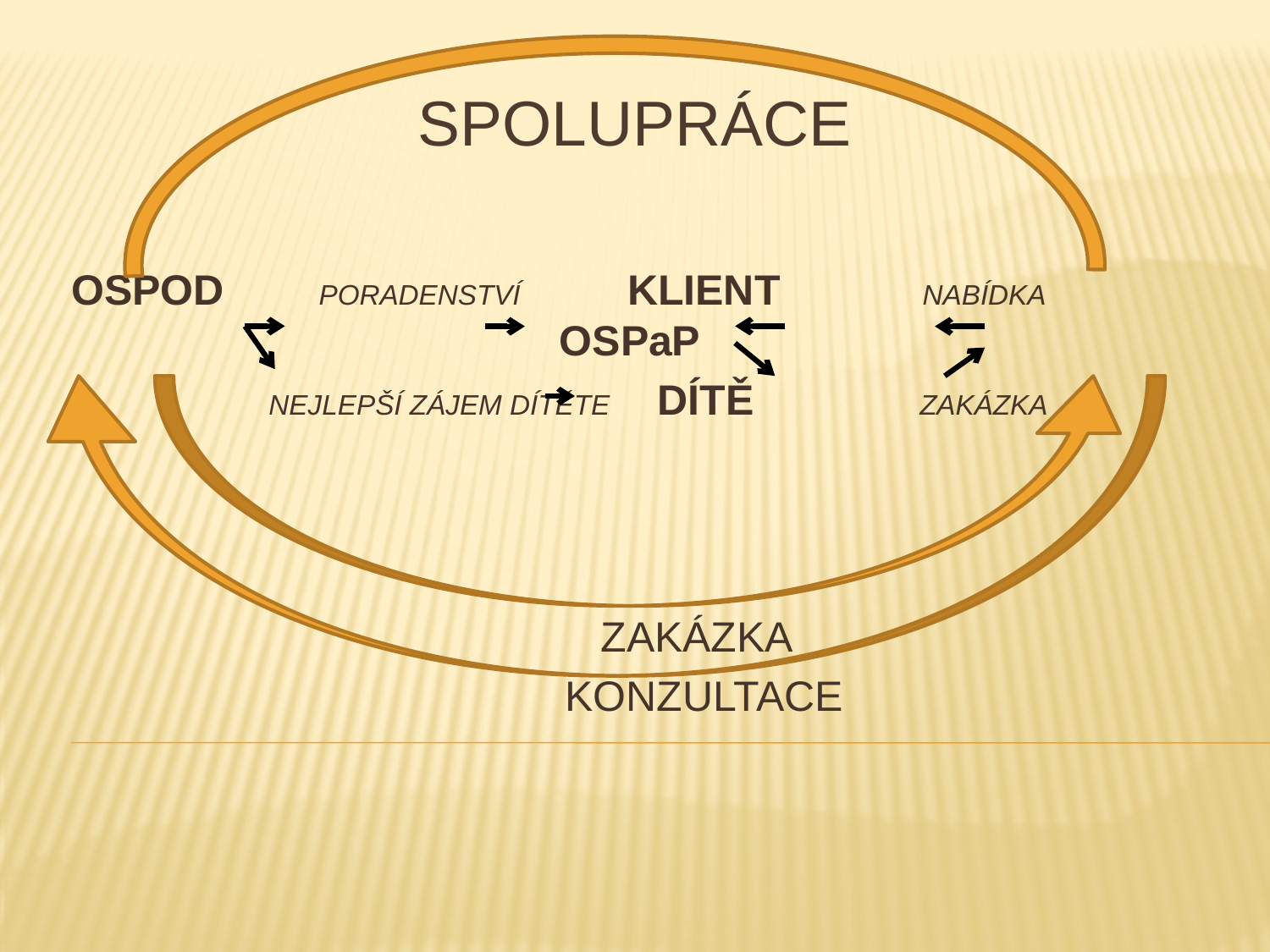

# Spolupráce
OSPOD        PORADENSTVÍ         KLIENT            NABÍDKA             OSPaP
                 NEJLEPŠÍ ZÁJEM DÍTĚTE      DÍTĚ              ZAKÁZKA

                                             ZAKÁZKA
                                          KONZULTACE